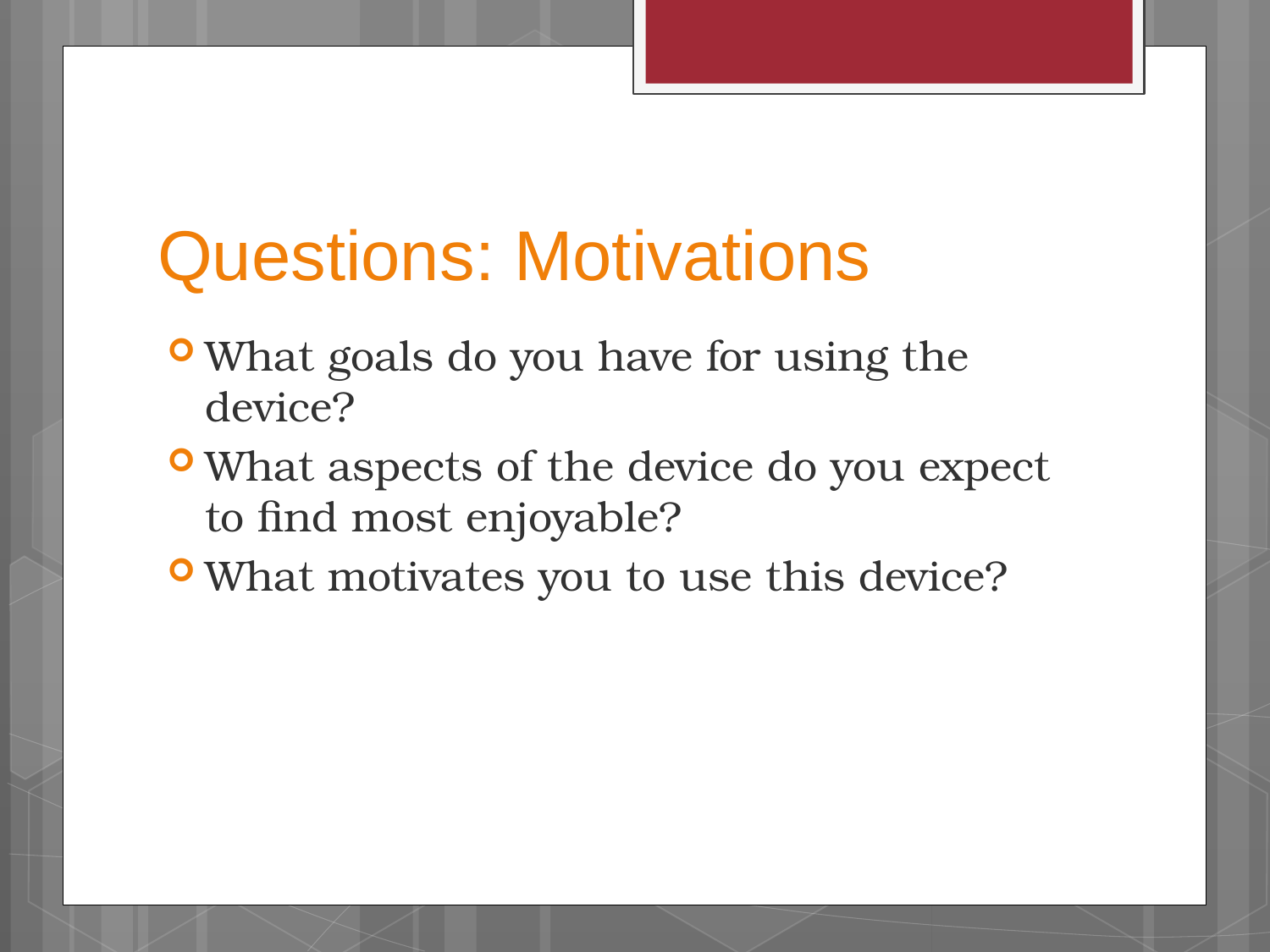

# Questions: Motivations
What goals do you have for using the device?
What aspects of the device do you expect to find most enjoyable?
What motivates you to use this device?